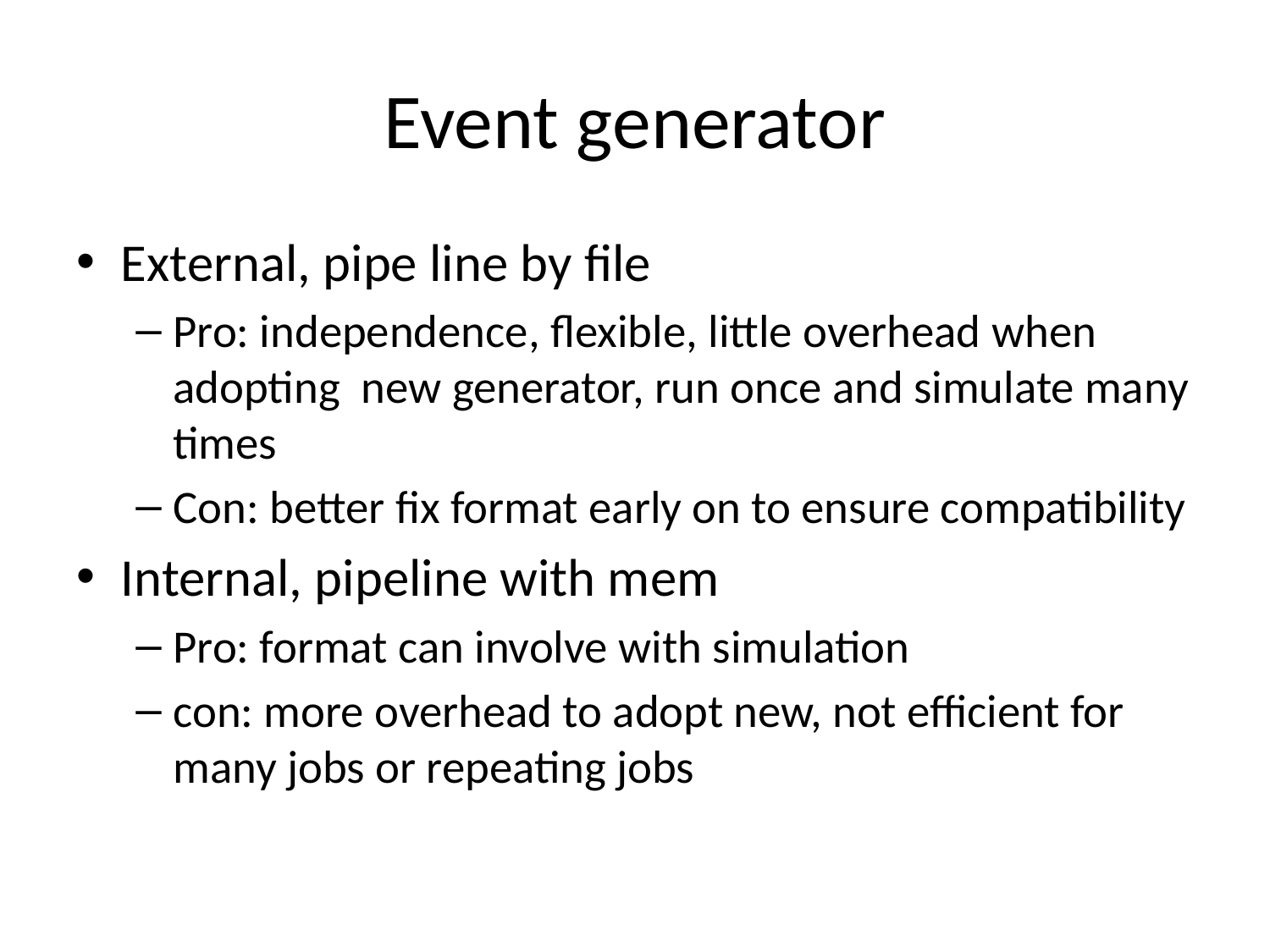

# Event generator
External, pipe line by file
Pro: independence, flexible, little overhead when adopting  new generator, run once and simulate many times
Con: better fix format early on to ensure compatibility
Internal, pipeline with mem
Pro: format can involve with simulation
con: more overhead to adopt new, not efficient for many jobs or repeating jobs